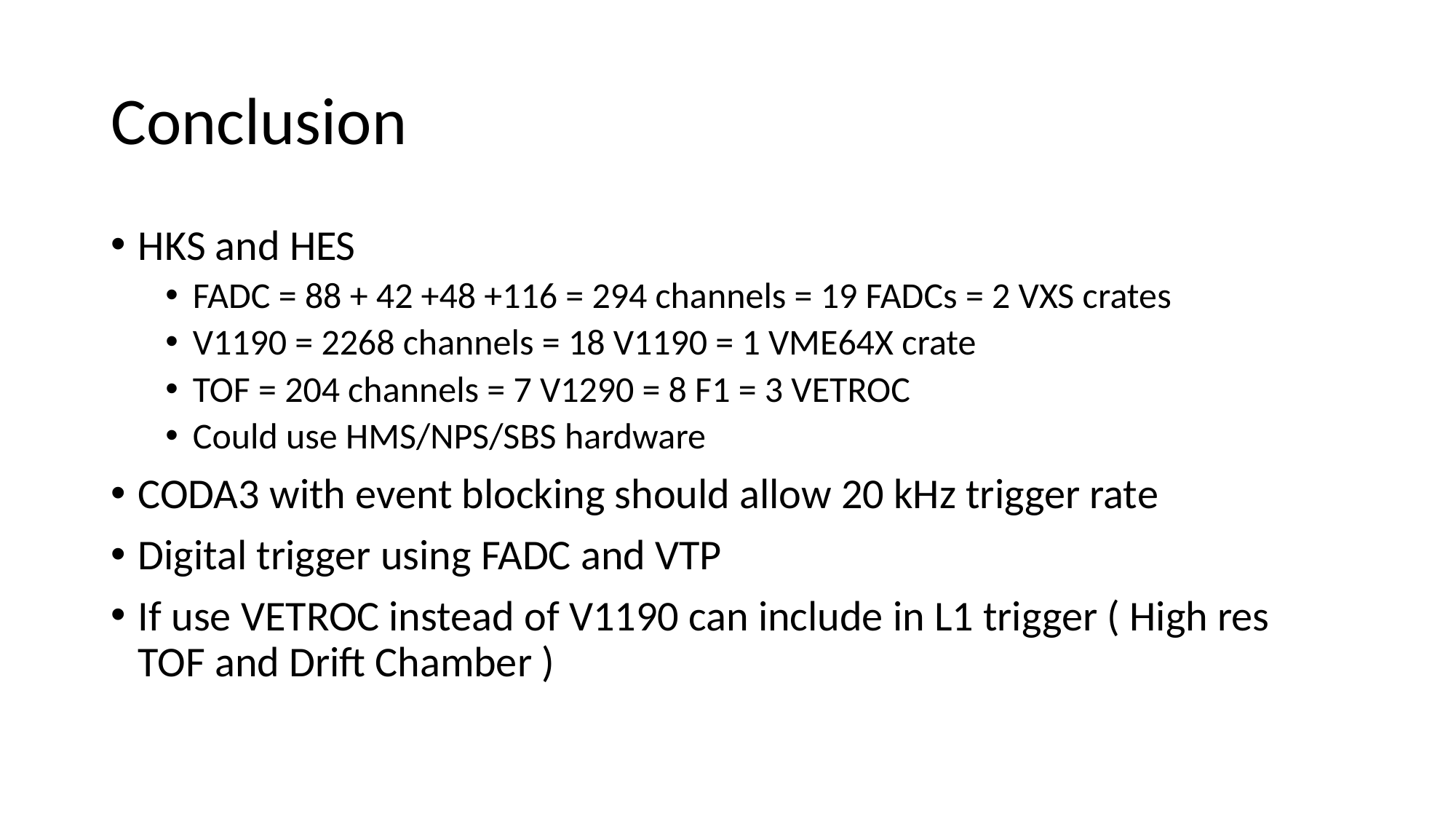

# Conclusion
HKS and HES
FADC = 88 + 42 +48 +116 = 294 channels = 19 FADCs = 2 VXS crates
V1190 = 2268 channels = 18 V1190 = 1 VME64X crate
TOF = 204 channels = 7 V1290 = 8 F1 = 3 VETROC
Could use HMS/NPS/SBS hardware
CODA3 with event blocking should allow 20 kHz trigger rate
Digital trigger using FADC and VTP
If use VETROC instead of V1190 can include in L1 trigger ( High res TOF and Drift Chamber )